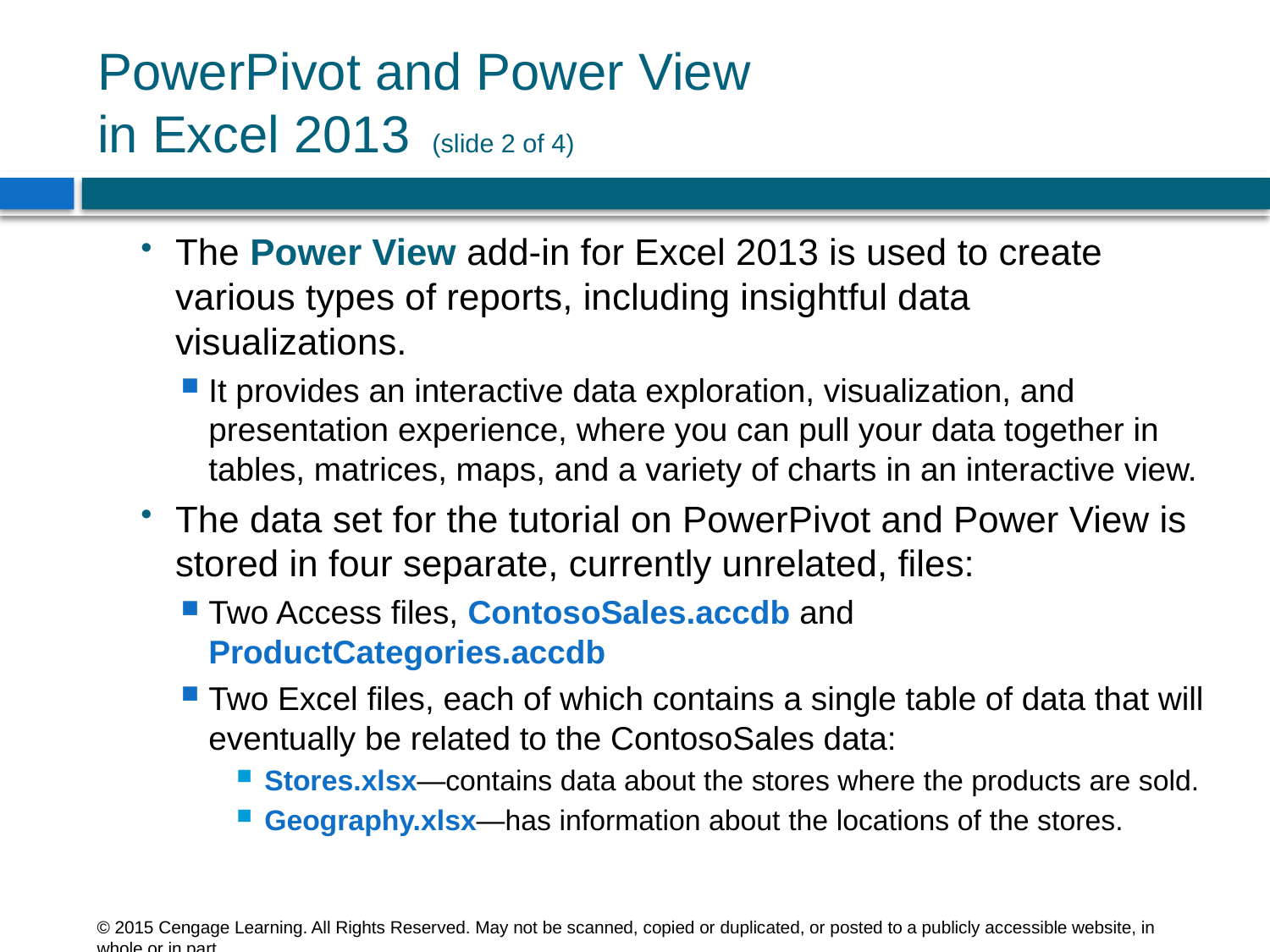

# PowerPivot and Power View in Excel 2013  (slide 2 of 4)
The Power View add-in for Excel 2013 is used to create various types of reports, including insightful data visualizations.
It provides an interactive data exploration, visualization, and presentation experience, where you can pull your data together in tables, matrices, maps, and a variety of charts in an interactive view.
The data set for the tutorial on PowerPivot and Power View is stored in four separate, currently unrelated, files:
Two Access files, ContosoSales.accdb and ProductCategories.accdb
Two Excel files, each of which contains a single table of data that will eventually be related to the ContosoSales data:
Stores.xlsx—contains data about the stores where the products are sold.
Geography.xlsx—has information about the locations of the stores.